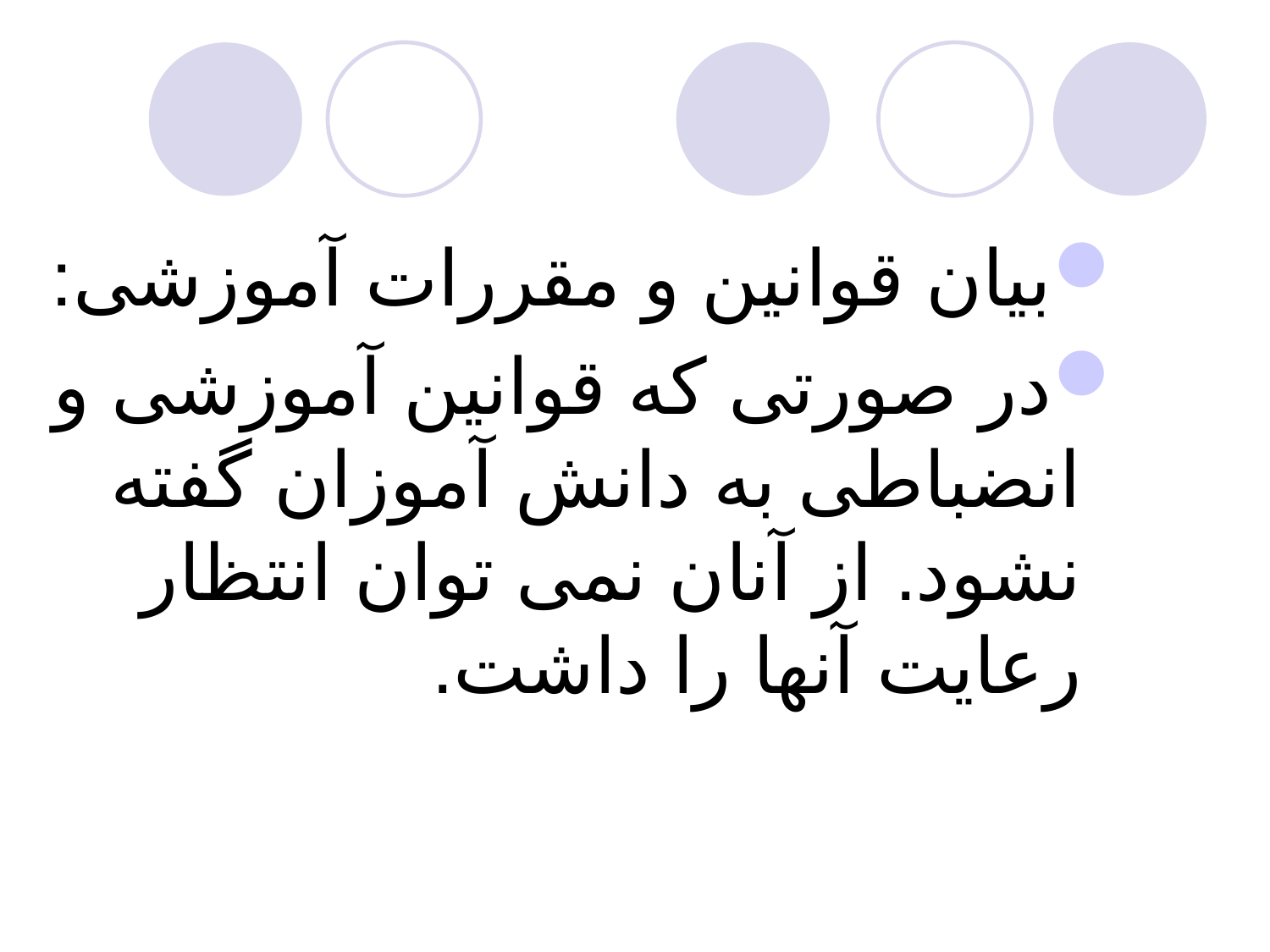

بیان قوانین و مقررات آموزشی:
در صورتی که قوانین آموزشی و انضباطی به دانش آموزان گفته نشود. از آنان نمی توان انتظار رعایت آنها را داشت.